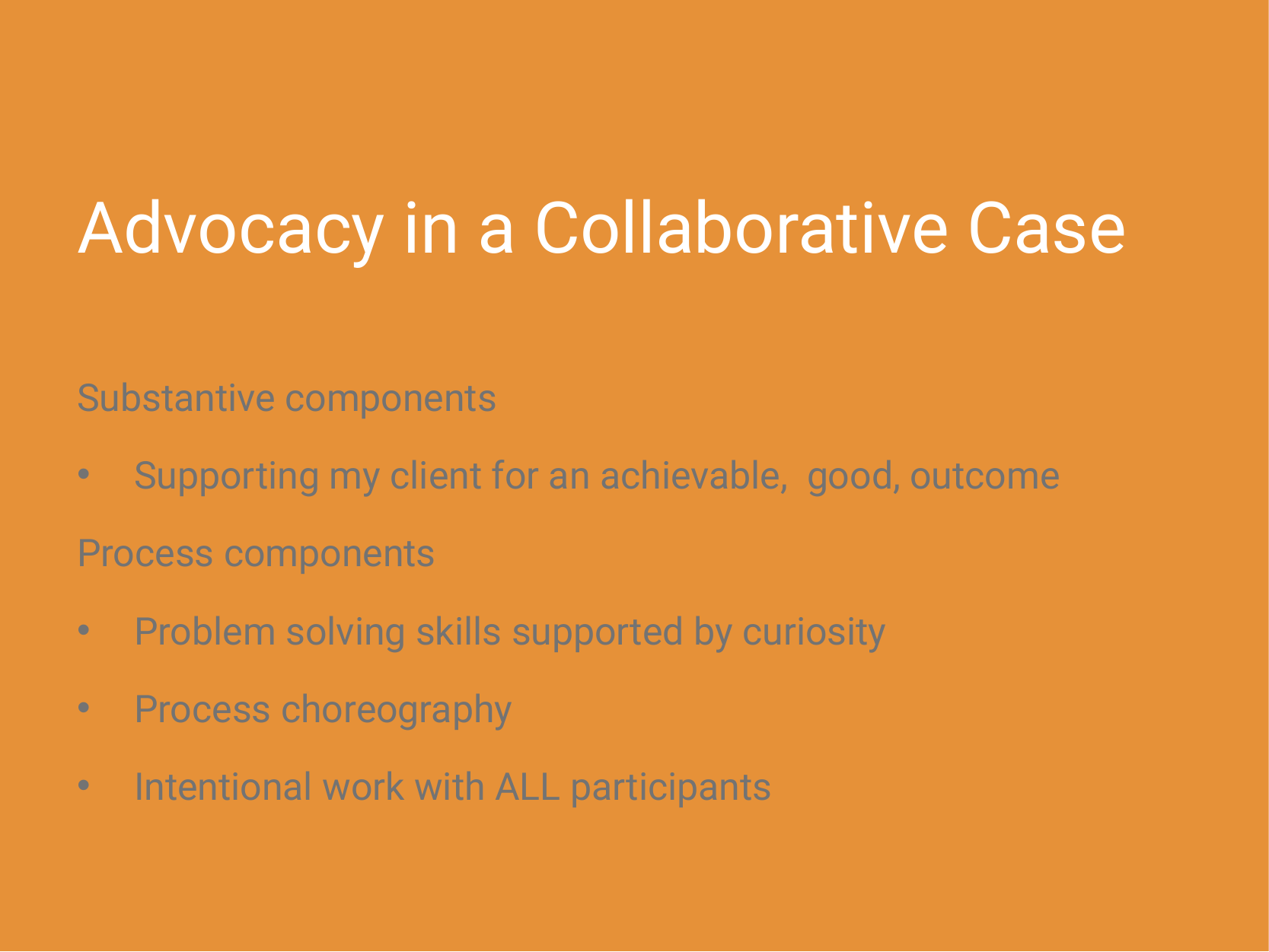

# Advocacy in a Collaborative Case
Substantive components
Supporting my client for an achievable,  good, outcome
Process components
Problem solving skills supported by curiosity
Process choreography
Intentional work with ALL participants